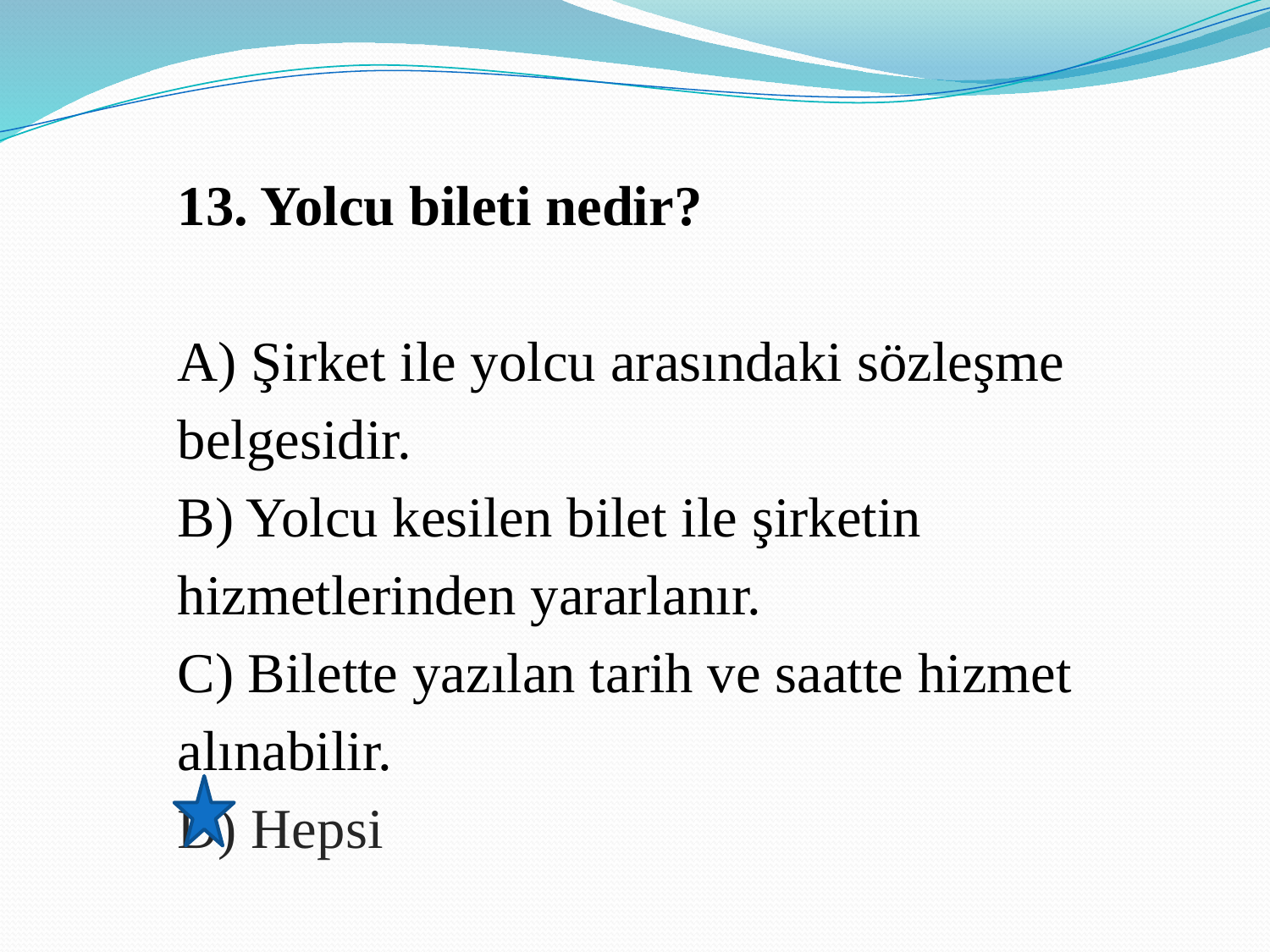

13. Yolcu bileti nedir?

A) Şirket ile yolcu arasındaki sözleşme belgesidir.
B) Yolcu kesilen bilet ile şirketin hizmetlerinden yararlanır.
C) Bilette yazılan tarih ve saatte hizmet alınabilir.
D) Hepsi